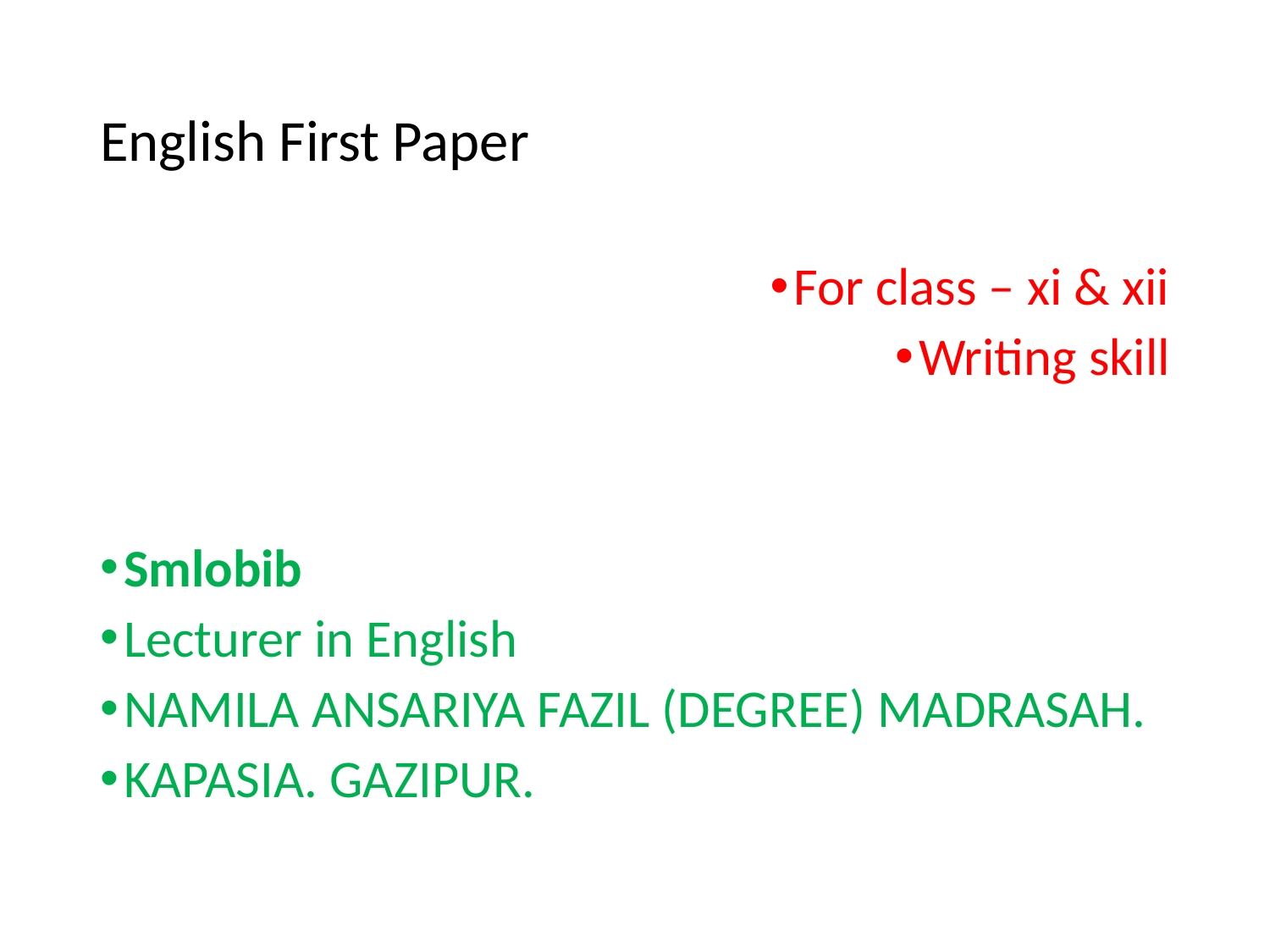

# English First Paper
For class – xi & xii
Writing skill

Smlobib
Lecturer in English
NAMILA ANSARIYA FAZIL (DEGREE) MADRASAH.
KAPASIA. GAZIPUR.